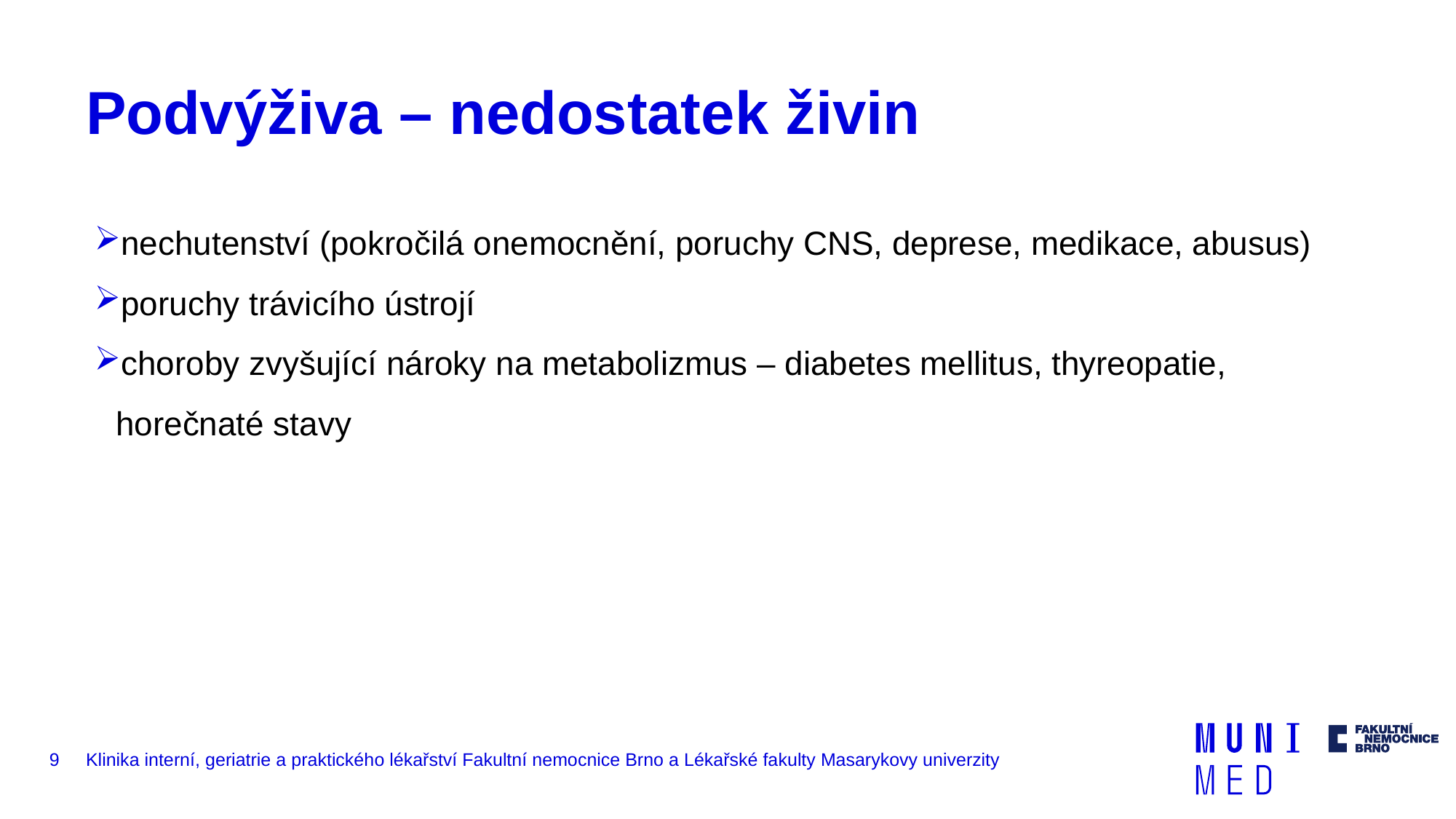

# Podvýživa – nedostatek živin
nechutenství (pokročilá onemocnění, poruchy CNS, deprese, medikace, abusus)
poruchy trávicího ústrojí
choroby zvyšující nároky na metabolizmus – diabetes mellitus, thyreopatie, horečnaté stavy
9
Klinika interní, geriatrie a praktického lékařství Fakultní nemocnice Brno a Lékařské fakulty Masarykovy univerzity